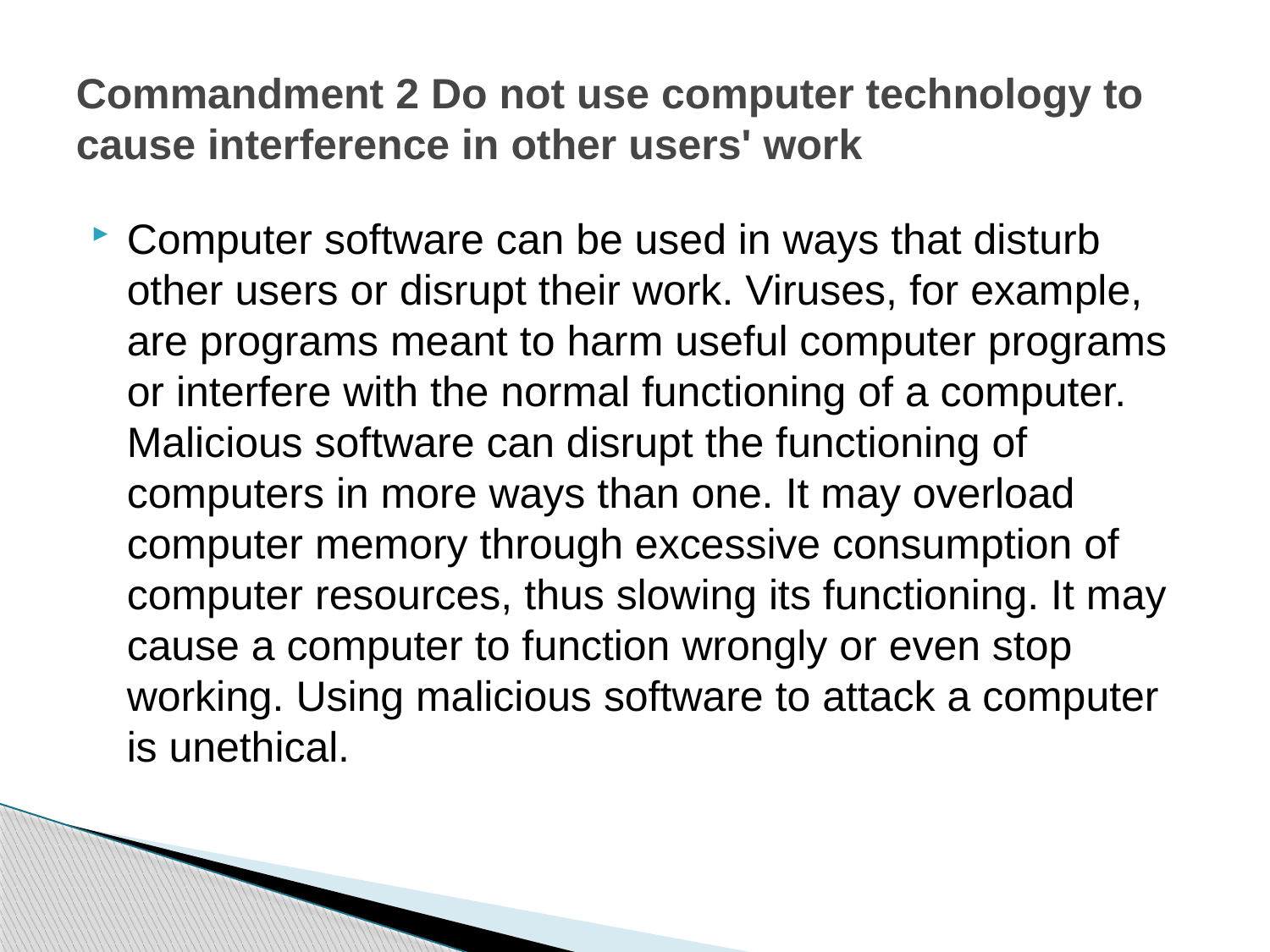

# Commandment 2 Do not use computer technology to cause interference in other users' work
Computer software can be used in ways that disturb other users or disrupt their work. Viruses, for example, are programs meant to harm useful computer programs or interfere with the normal functioning of a computer. Malicious software can disrupt the functioning of computers in more ways than one. It may overload computer memory through excessive consumption of computer resources, thus slowing its functioning. It may cause a computer to function wrongly or even stop working. Using malicious software to attack a computer is unethical.